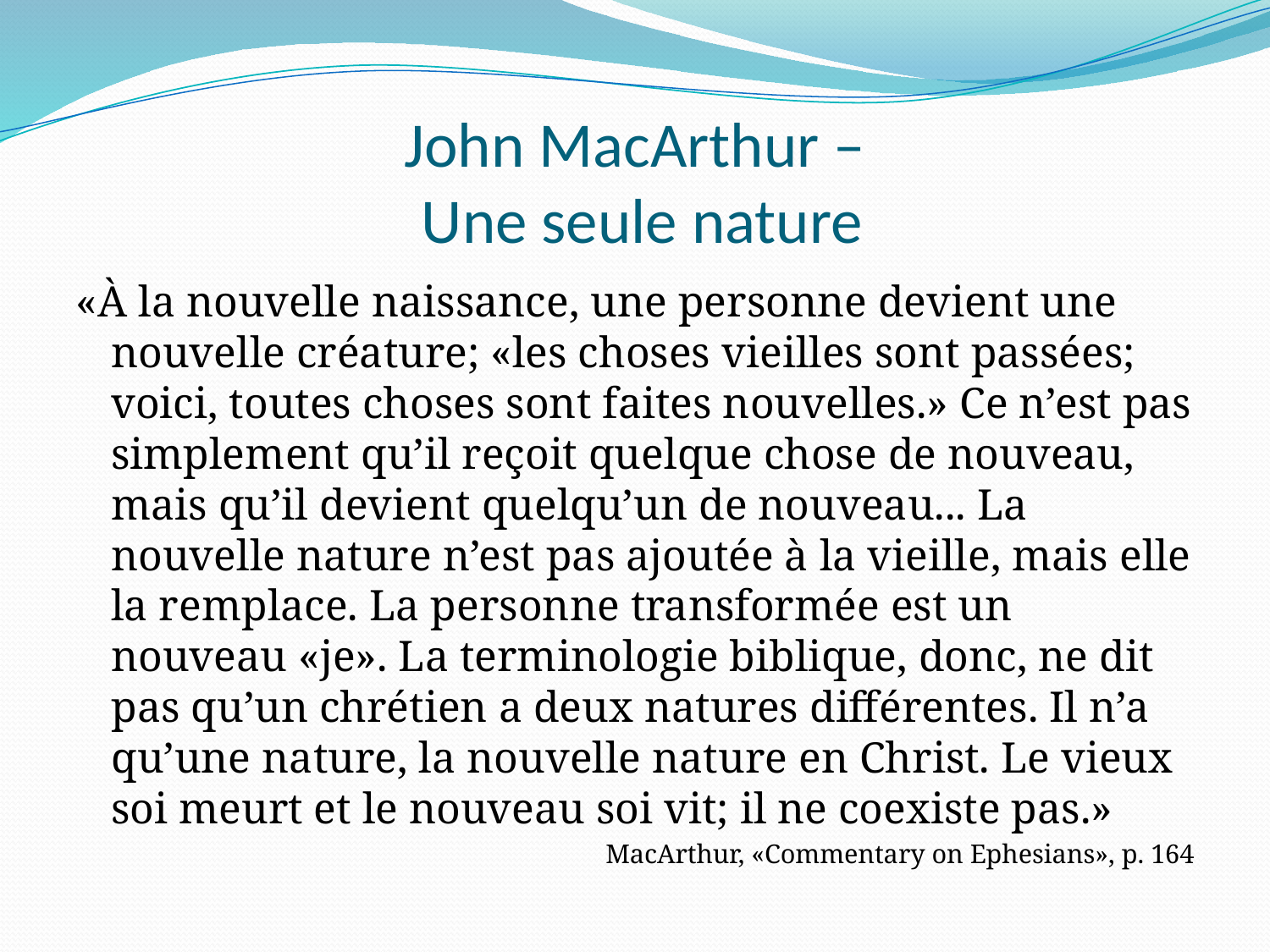

# John MacArthur – Une seule nature
«À la nouvelle naissance, une personne devient une nouvelle créature; «les choses vieilles sont passées; voici, toutes choses sont faites nouvelles.» Ce n’est pas simplement qu’il reçoit quelque chose de nouveau, mais qu’il devient quelqu’un de nouveau... La nouvelle nature n’est pas ajoutée à la vieille, mais elle la remplace. La personne transformée est un nouveau «je». La terminologie biblique, donc, ne dit pas qu’un chrétien a deux natures différentes. Il n’a qu’une nature, la nouvelle nature en Christ. Le vieux soi meurt et le nouveau soi vit; il ne coexiste pas.»
MacArthur, «Commentary on Ephesians», p. 164